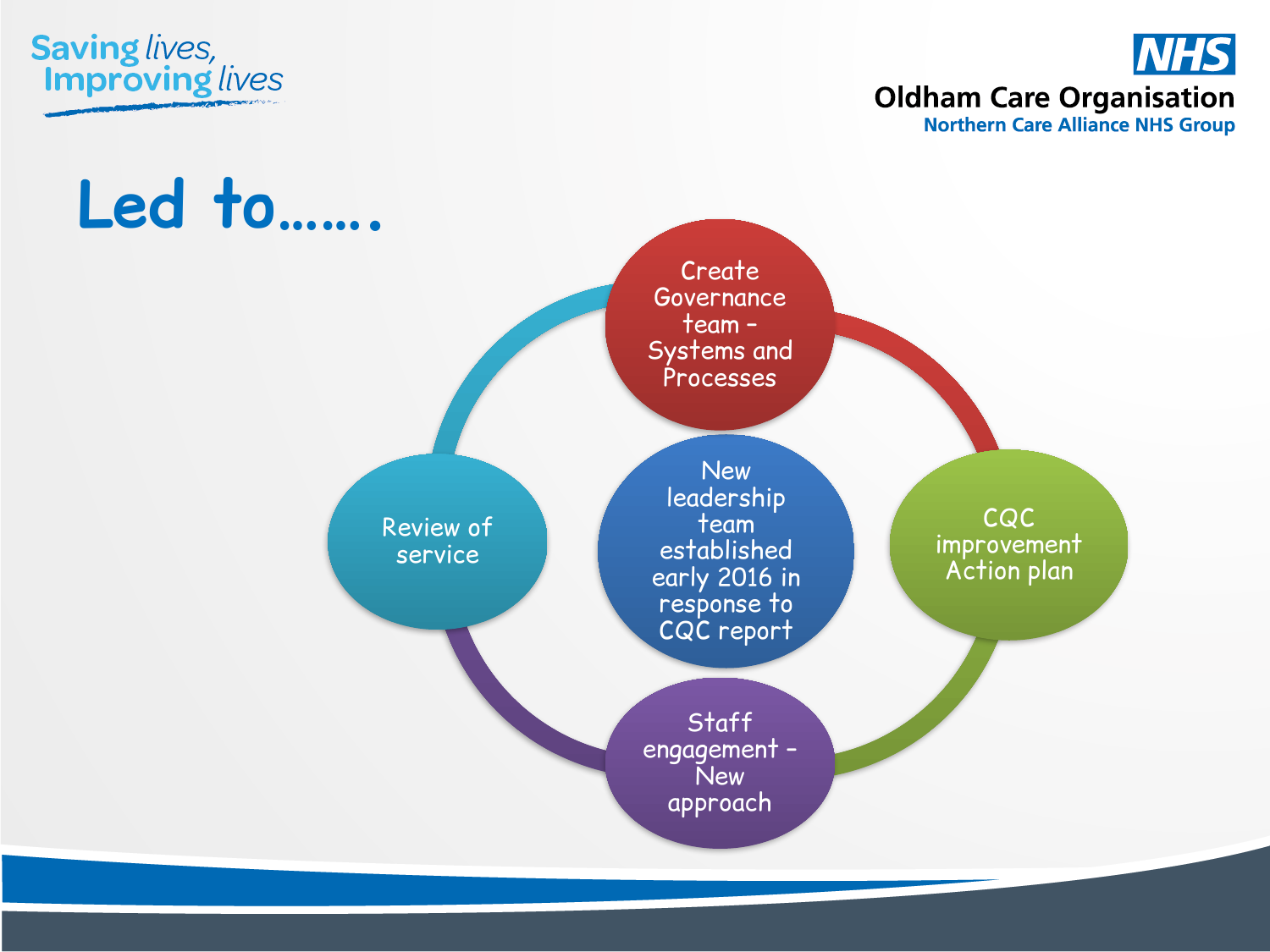

Led to…….
New leadership team established early 2016 in response to CQC report
Create Governance team – Systems and Processes
CQC improvement Action plan
Staff engagement – New approach
Review of service